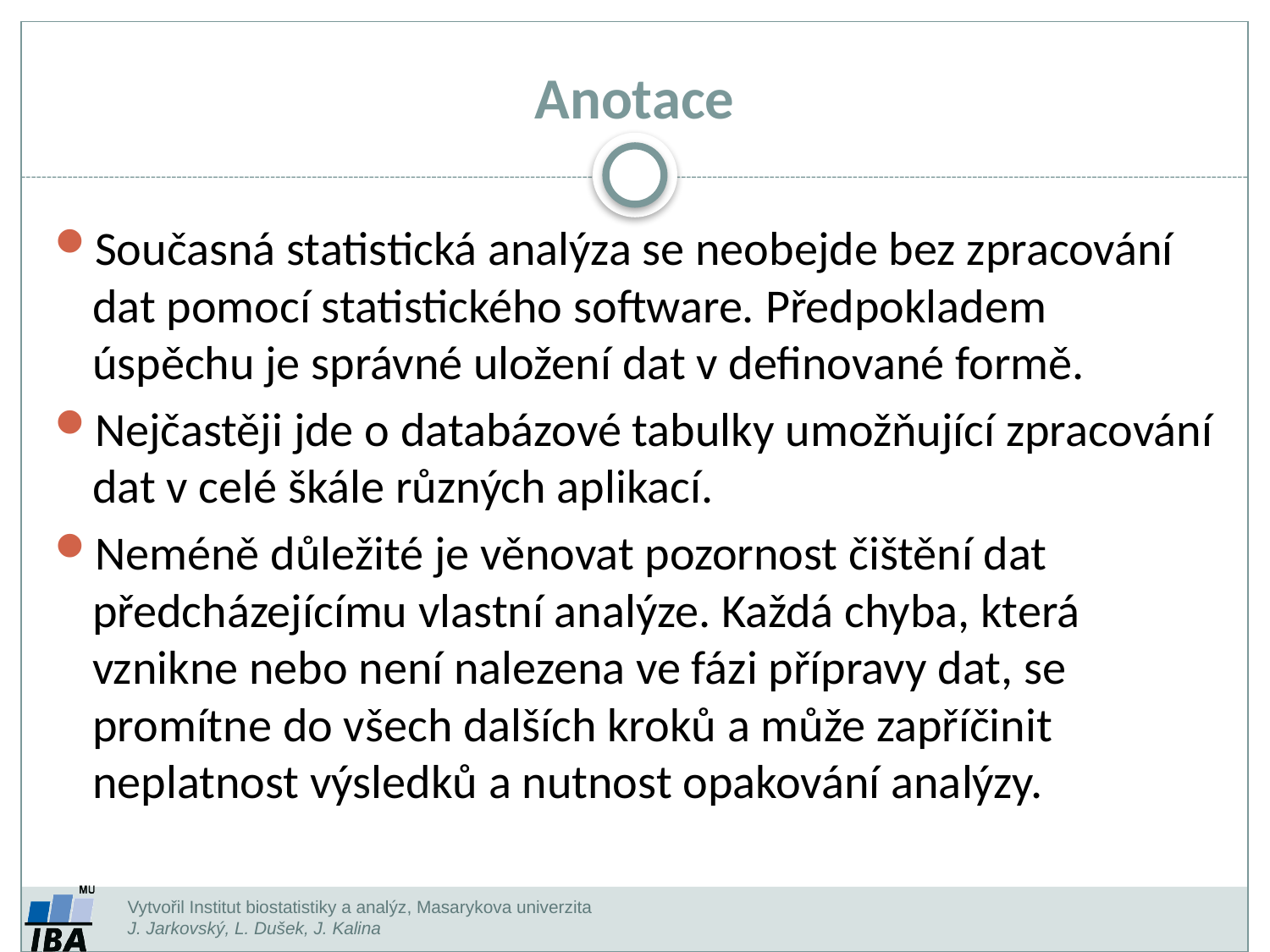

Anotace
Současná statistická analýza se neobejde bez zpracování dat pomocí statistického software. Předpokladem úspěchu je správné uložení dat v definované formě.
Nejčastěji jde o databázové tabulky umožňující zpracování dat v celé škále různých aplikací.
Neméně důležité je věnovat pozornost čištění dat předcházejícímu vlastní analýze. Každá chyba, která vznikne nebo není nalezena ve fázi přípravy dat, se promítne do všech dalších kroků a může zapříčinit neplatnost výsledků a nutnost opakování analýzy.
Vytvořil Institut biostatistiky a analýz, Masarykova univerzita
J. Jarkovský, L. Dušek, J. Kalina